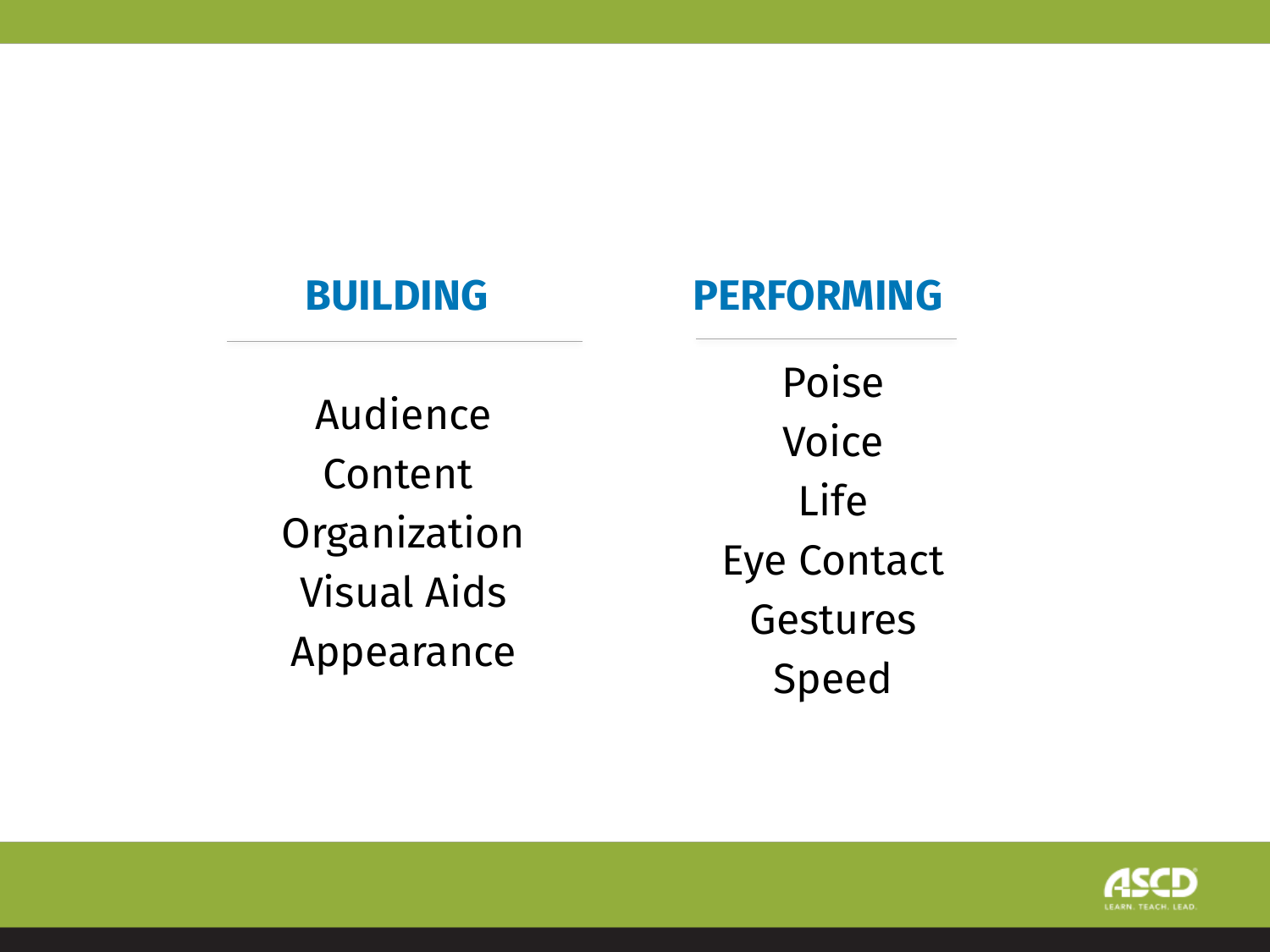

BUILDING
PERFORMING
Poise
Voice
Life
Eye Contact
Gestures
Speed

Audience
Content
Organization
Visual Aids
Appearance